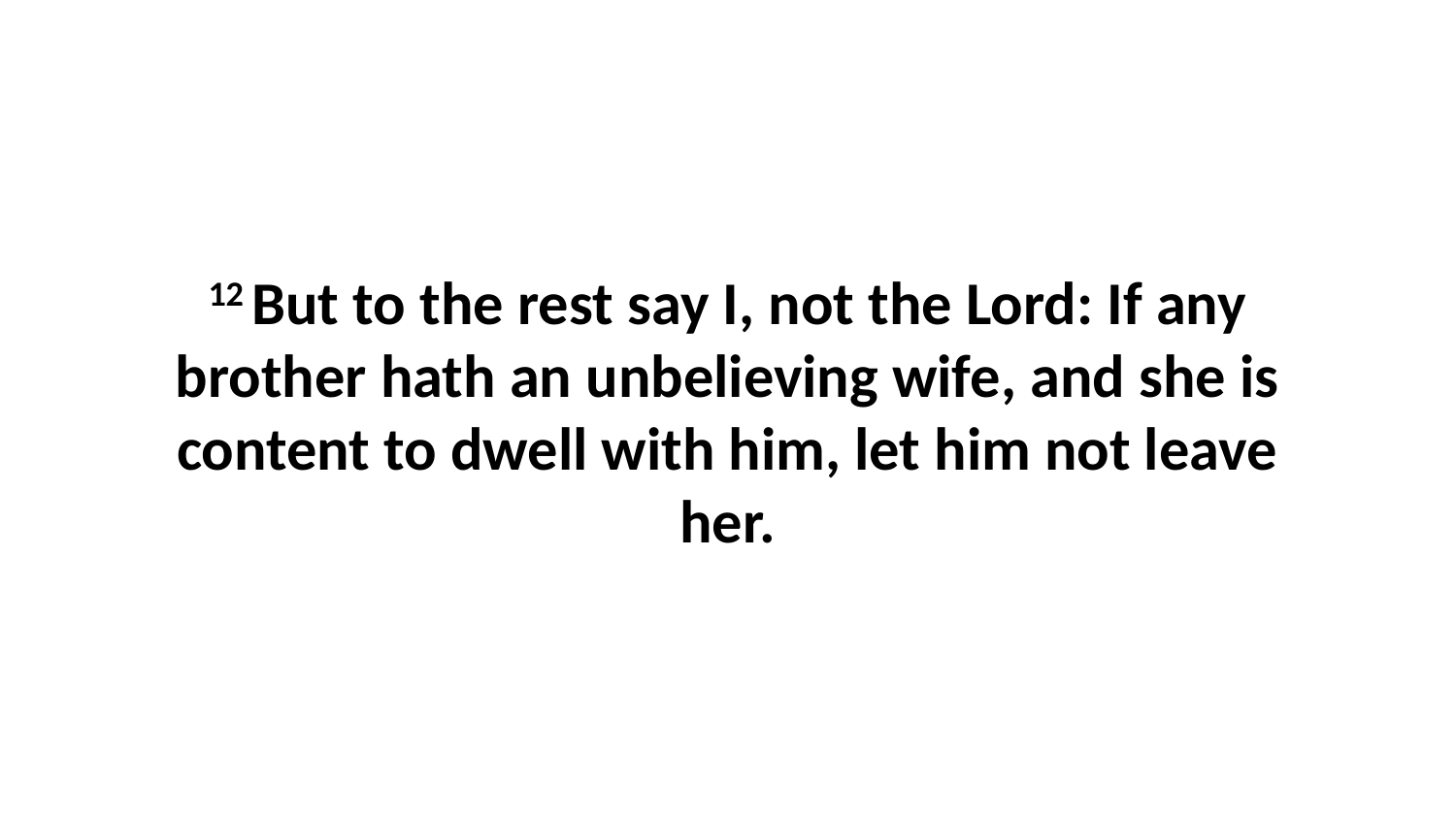

12 But to the rest say I, not the Lord: If any brother hath an unbelieving wife, and she is content to dwell with him, let him not leave her.